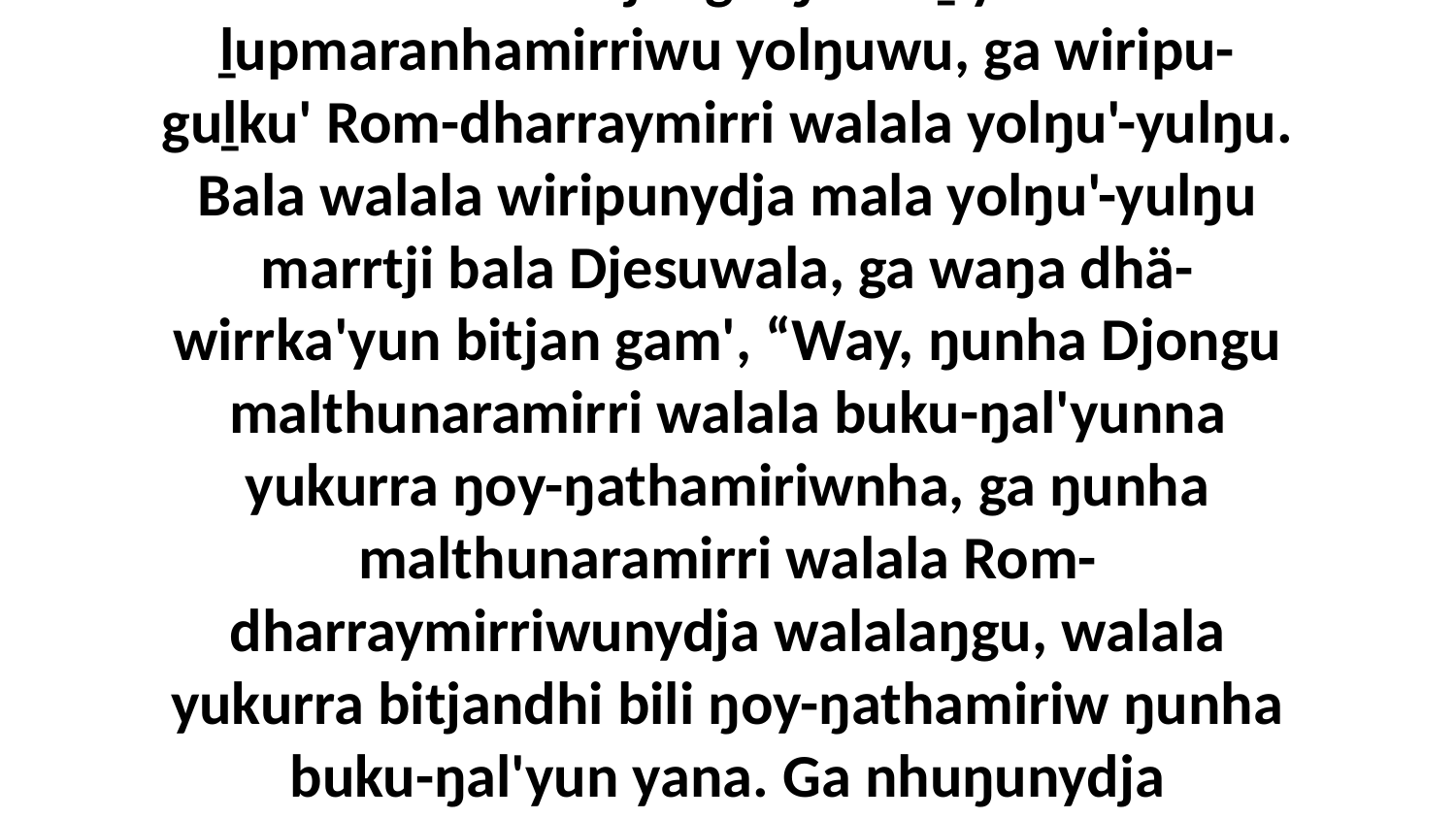

18 Waŋganymirri waluyu, yolŋu walala buku-ŋal'yun yukurra ŋoy-ŋathamiriw, ŋunhi walala yolŋu'-yulŋunydja malthunaramirri walala Djongu ŋuriki ḻiya-ḻupmaranhamirriwu yolŋuwu, ga wiripu-guḻku' Rom-dharraymirri walala yolŋu'-yulŋu. Bala walala wiripunydja mala yolŋu'-yulŋu marrtji bala Djesuwala, ga waŋa dhä-wirrka'yun bitjan gam', “Way, ŋunha Djongu malthunaramirri walala buku-ŋal'yunna yukurra ŋoy-ŋathamiriwnha, ga ŋunha malthunaramirri walala Rom-dharraymirriwunydja walalaŋgu, walala yukurra bitjandhi bili ŋoy-ŋathamiriw ŋunha buku-ŋal'yun yana. Ga nhuŋunydja ḻundu'mirriŋu walala ŋuli bitjan warray liŋgu ḻuka warray ŋatha yukurra. Nhäku warray walala ŋuli yakanydja nhina ŋoy-ŋathamiriwnydja?”